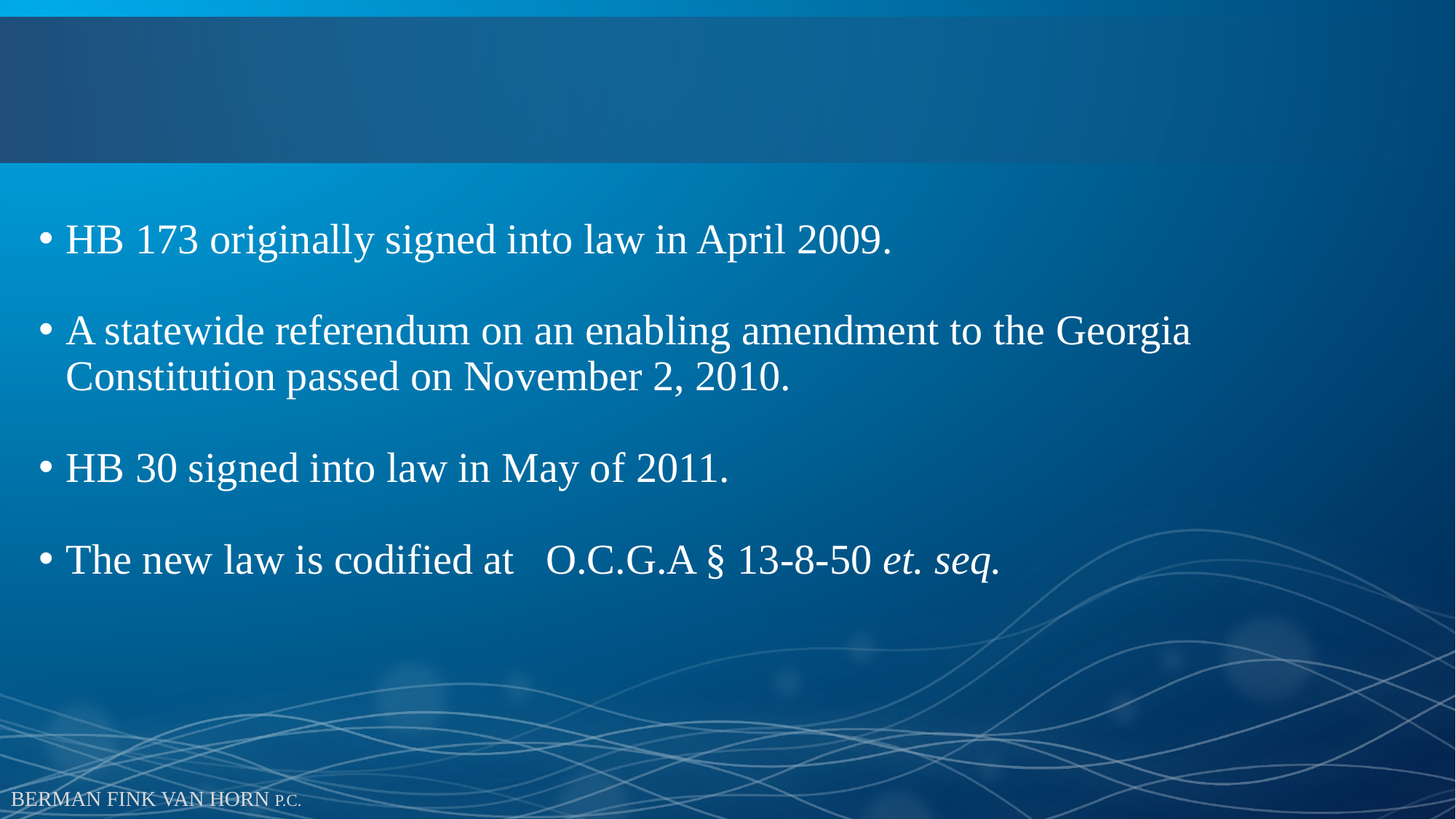

# The Restrictive Covenant Act

HB 173 originally signed into law in April 2009.

A statewide referendum on an enabling amendment to the Georgia Constitution passed on November 2, 2010.

HB 30 signed into law in May of 2011.

The new law is codified at   O.C.G.A § 13-8-50 et. seq.